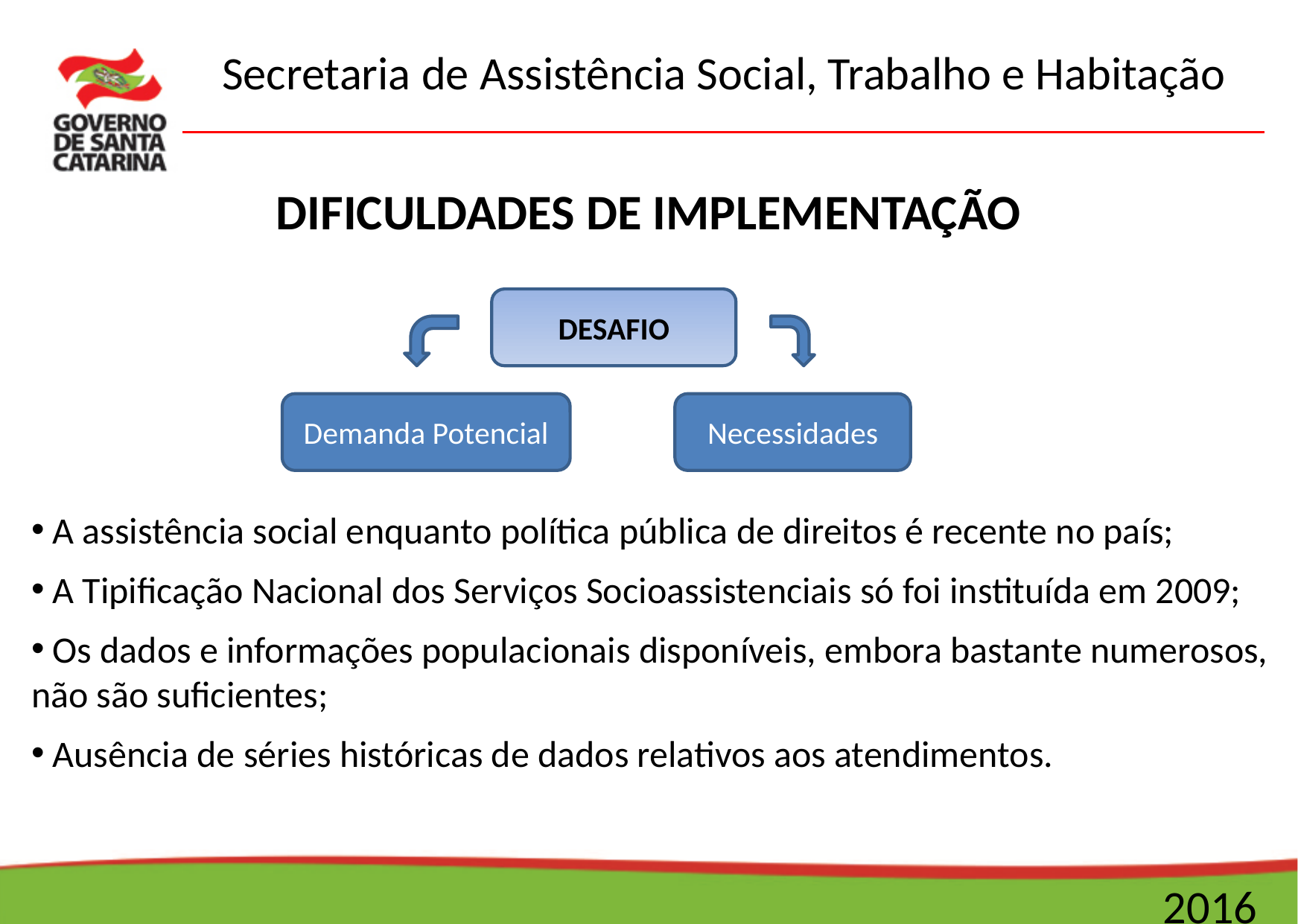

DIFICULDADES DE IMPLEMENTAÇÃO

DESAFIO

Demanda Potencial
Necessidades
 A assistência social enquanto política pública de direitos é recente no país;

 A Tipificação Nacional dos Serviços Socioassistenciais só foi instituída em 2009;

 Os dados e informações populacionais disponíveis, embora bastante numerosos, não são suficientes;

 Ausência de séries históricas de dados relativos aos atendimentos.